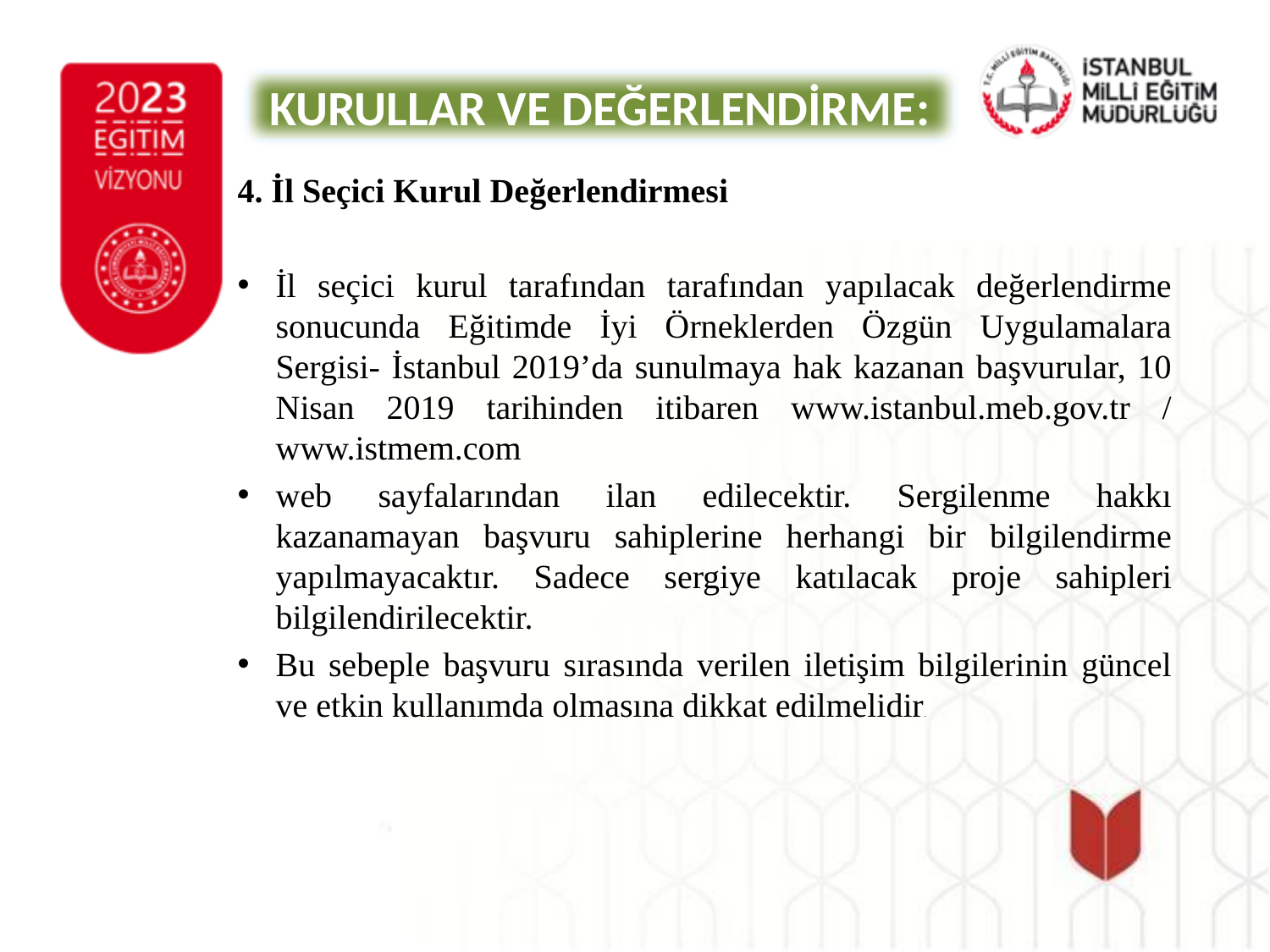

KURULLAR VE DEĞERLENDİRME:

4. İl Seçici Kurul Değerlendirmesi

İl seçici kurul tarafından tarafından yapılacak değerlendirme sonucunda Eğitimde İyi Örneklerden Özgün Uygulamalara Sergisi- İstanbul 2019’da sunulmaya hak kazanan başvurular, 10 Nisan 2019 tarihinden itibaren www.istanbul.meb.gov.tr / www.istmem.com
web sayfalarından ilan edilecektir. Sergilenme hakkı kazanamayan başvuru sahiplerine herhangi bir bilgilendirme yapılmayacaktır. Sadece sergiye katılacak proje sahipleri bilgilendirilecektir.
Bu sebeple başvuru sırasında verilen iletişim bilgilerinin güncel ve etkin kullanımda olmasına dikkat edilmelidir.